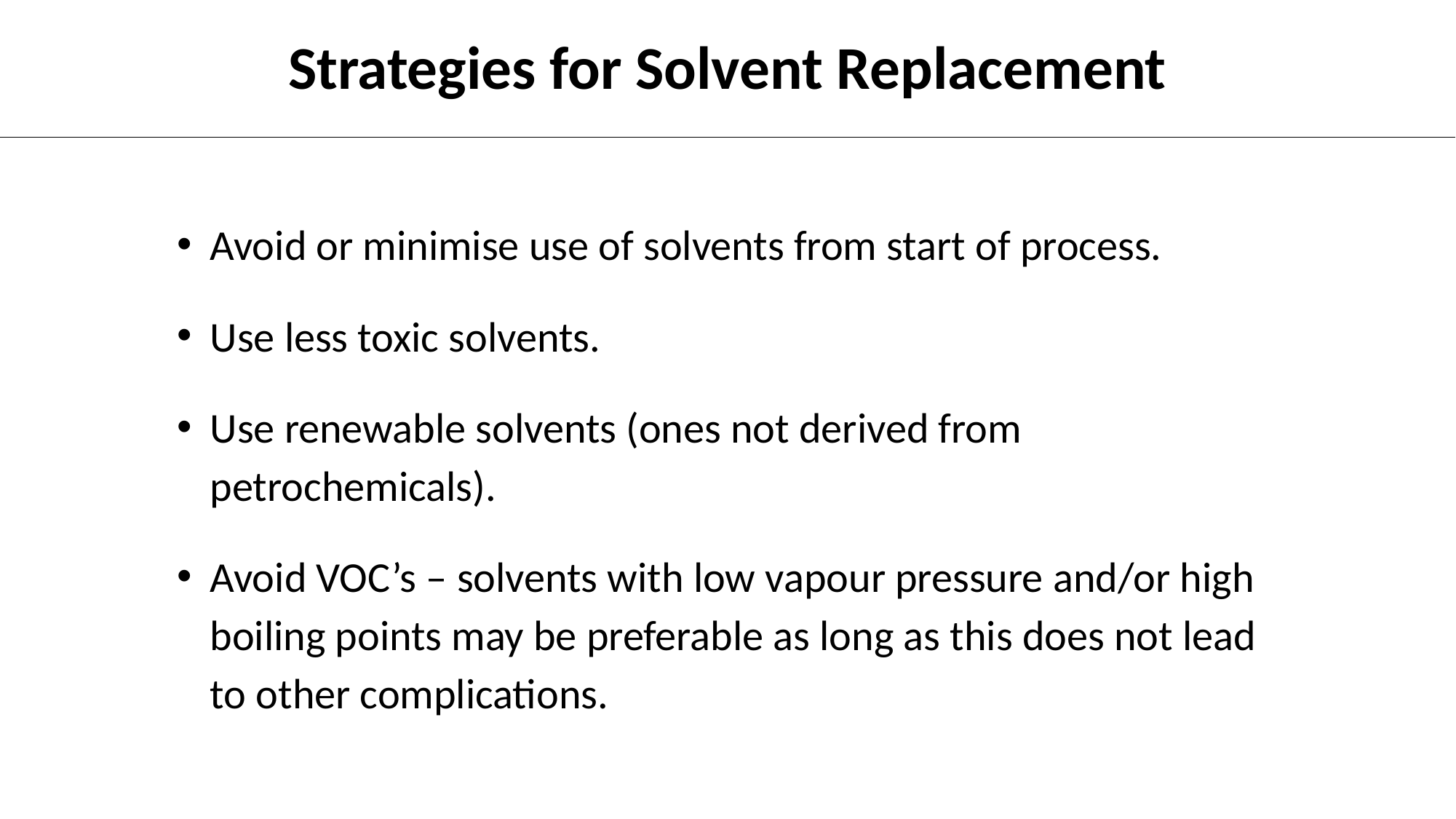

# Strategies for Solvent Replacement
Avoid or minimise use of solvents from start of process.
Use less toxic solvents.
Use renewable solvents (ones not derived from petrochemicals).
Avoid VOC’s – solvents with low vapour pressure and/or high boiling points may be preferable as long as this does not lead to other complications.